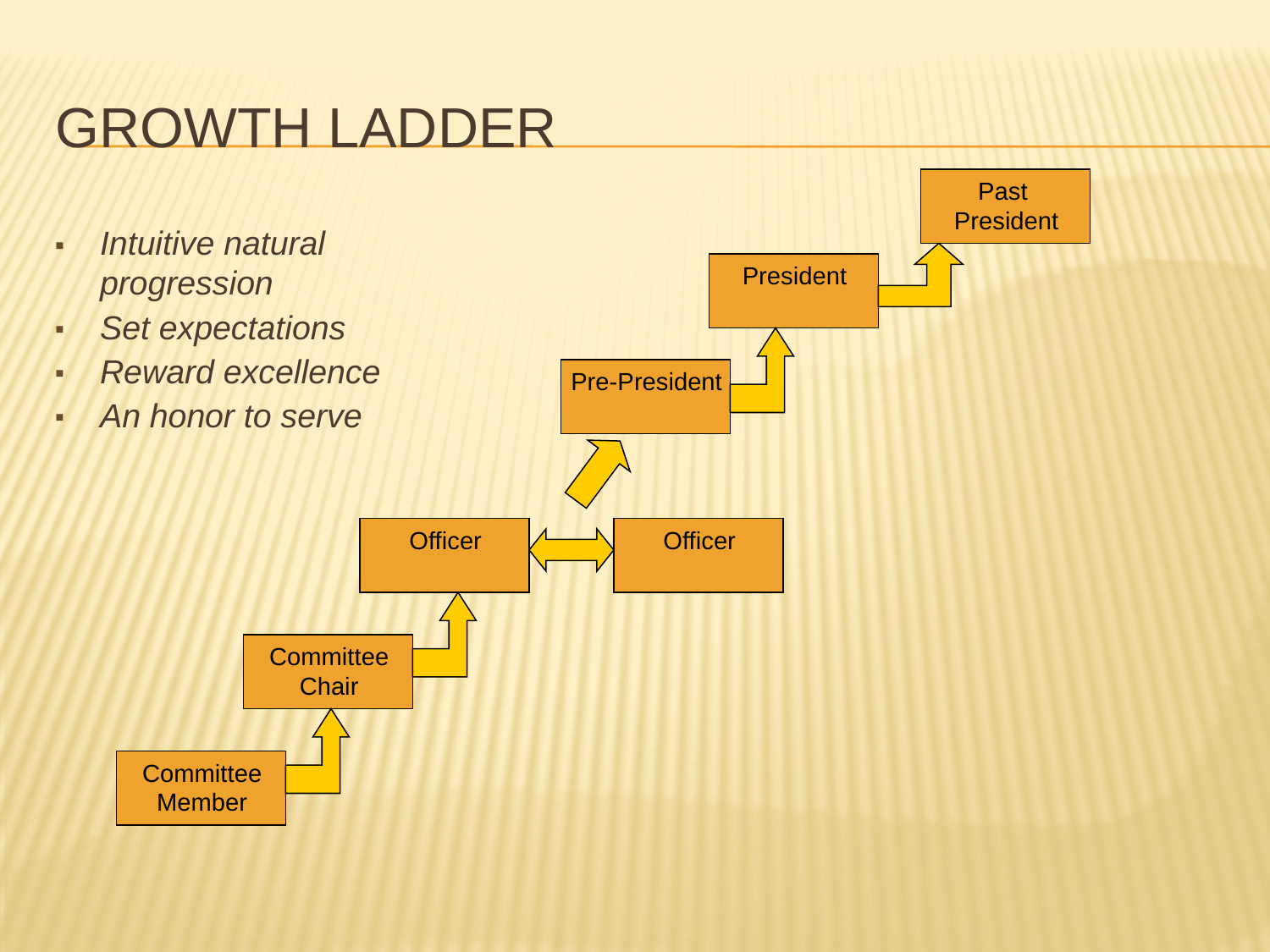

# GROWTH LADDER
Past
President

Intuitive natural progression
Set expectations
Reward excellence
An honor to serve

President

Pre-President

Officer

Officer

Committee Chair

Committee Member